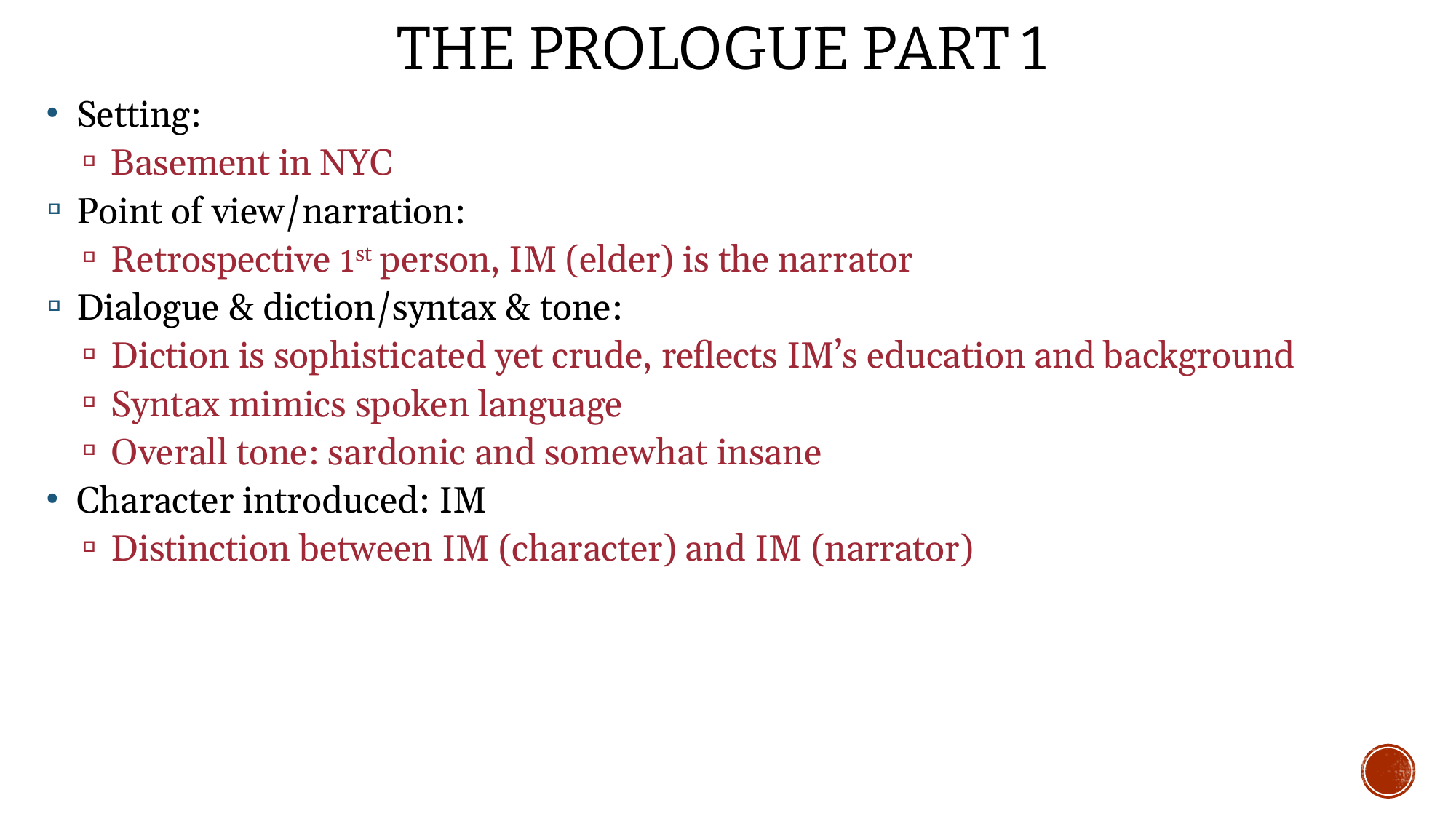

# The prologue Part 1
Setting:
Basement in NYC
Point of view/narration:
Retrospective 1st person, IM (elder) is the narrator
Dialogue & diction/syntax & tone:
Diction is sophisticated yet crude, reflects IM’s education and background
Syntax mimics spoken language
Overall tone: sardonic and somewhat insane
Character introduced: IM
Distinction between IM (character) and IM (narrator)